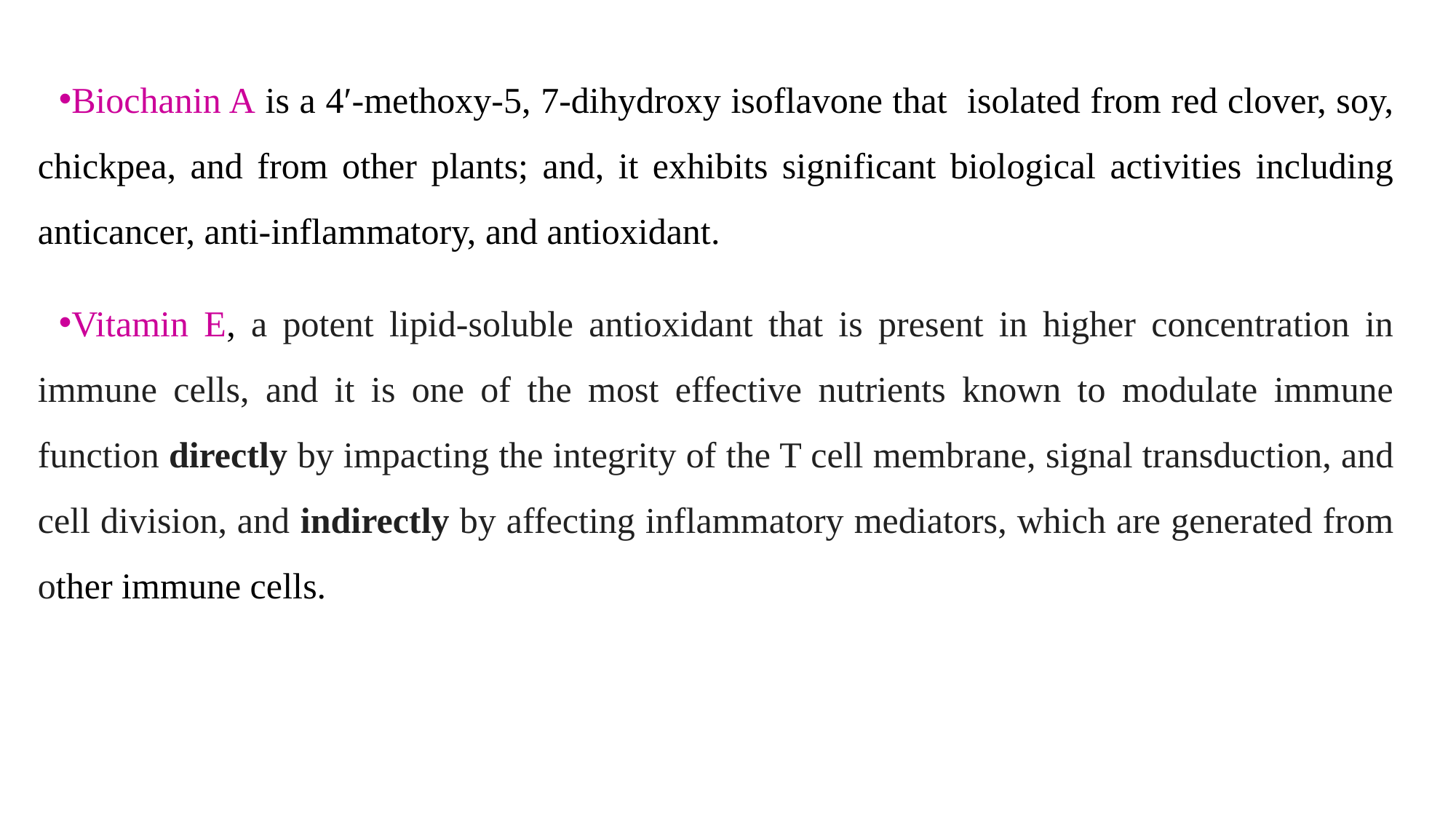

Biochanin A is a 4′-methoxy-5, 7-dihydroxy isoflavone that  isolated from red clover, soy, chickpea, and from other plants; and, it exhibits significant biological activities including anticancer, anti-inflammatory, and antioxidant.
Vitamin E, a potent lipid-soluble antioxidant that is present in higher concentration in immune cells, and it is one of the most effective nutrients known to modulate immune function directly by impacting the integrity of the T cell membrane, signal transduction, and cell division, and indirectly by affecting inflammatory mediators, which are generated from other immune cells.